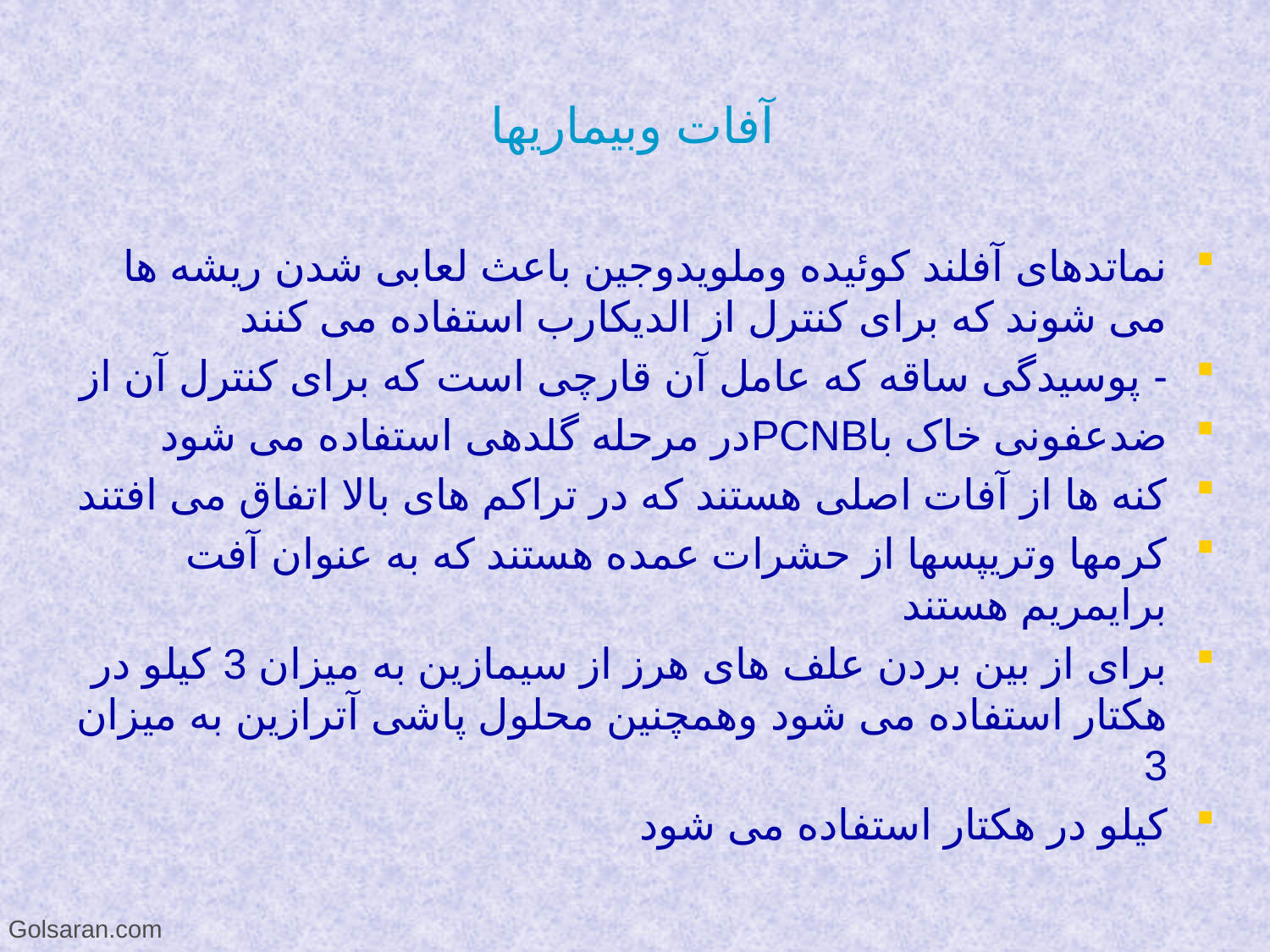

# آفات وبیماریها
نماتدهای آفلند کوئیده وملویدوجین باعث لعابی شدن ریشه ها می شوند که برای کنترل از الدیکارب استفاده می کنند
- پوسیدگی ساقه که عامل آن قارچی است که برای کنترل آن از
ضدعفونی خاک باPCNBدر مرحله گلدهی استفاده می شود
کنه ها از آفات اصلی هستند که در تراکم های بالا اتفاق می افتند
کرمها وتریپسها از حشرات عمده هستند که به عنوان آفت برایمریم هستند
برای از بین بردن علف های هرز از سیمازین به میزان 3 کیلو در هکتار استفاده می شود وهمچنین محلول پاشی آترازین به میزان 3
کیلو در هکتار استفاده می شود
Golsaran.com